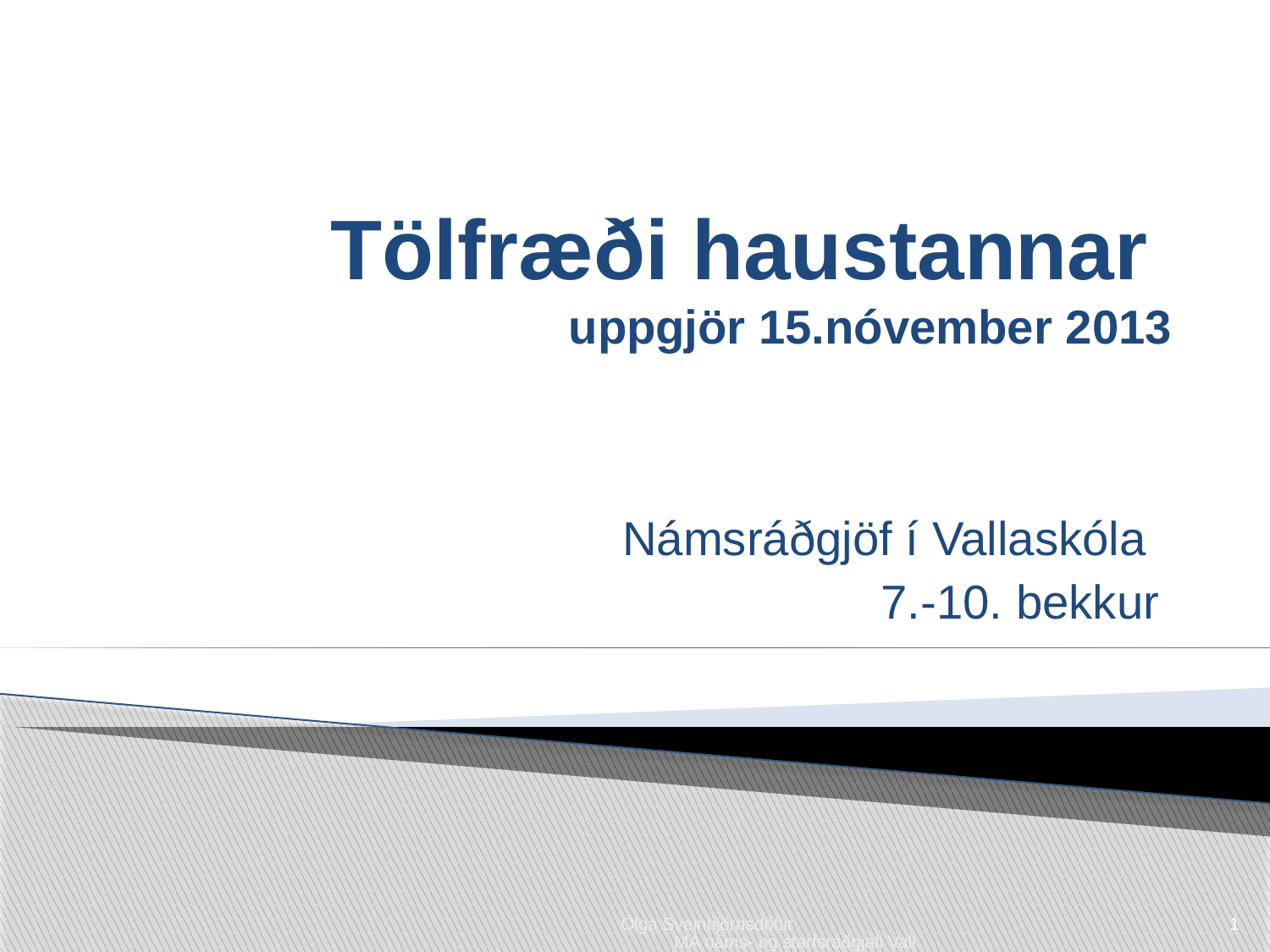

# Tölfræði haustannar uppgjör 15.nóvember 2013
Námsráðgjöf í Vallaskóla
7.-10. bekkur
Olga Sveinbjörnsdóttir                                     MA náms- og starfsráðgjafi Vallaskóla.- Haustönn 2013
1